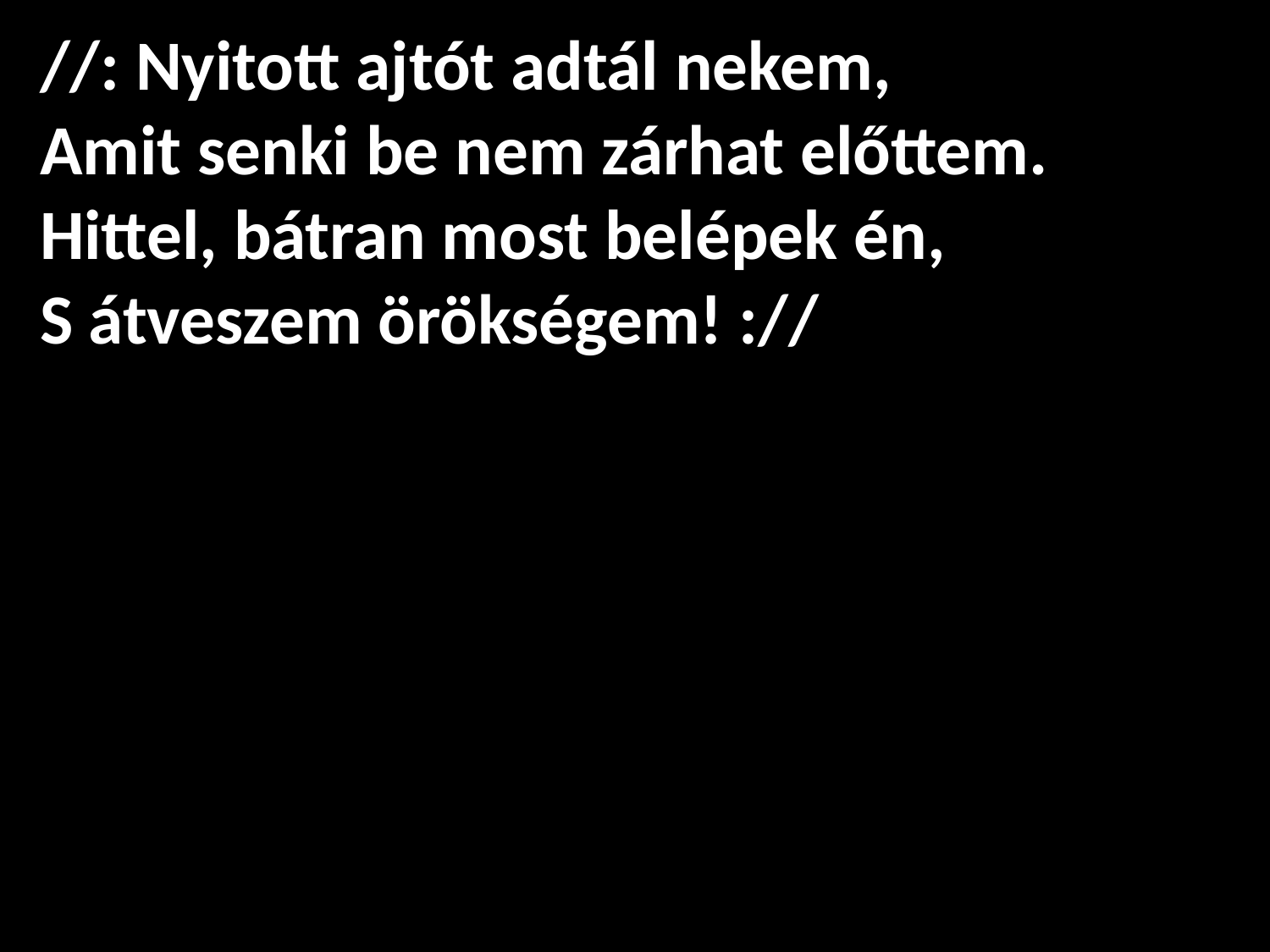

//: Nyitott ajtót adtál nekem,
Amit senki be nem zárhat előttem.
Hittel, bátran most belépek én,
S átveszem örökségem! ://